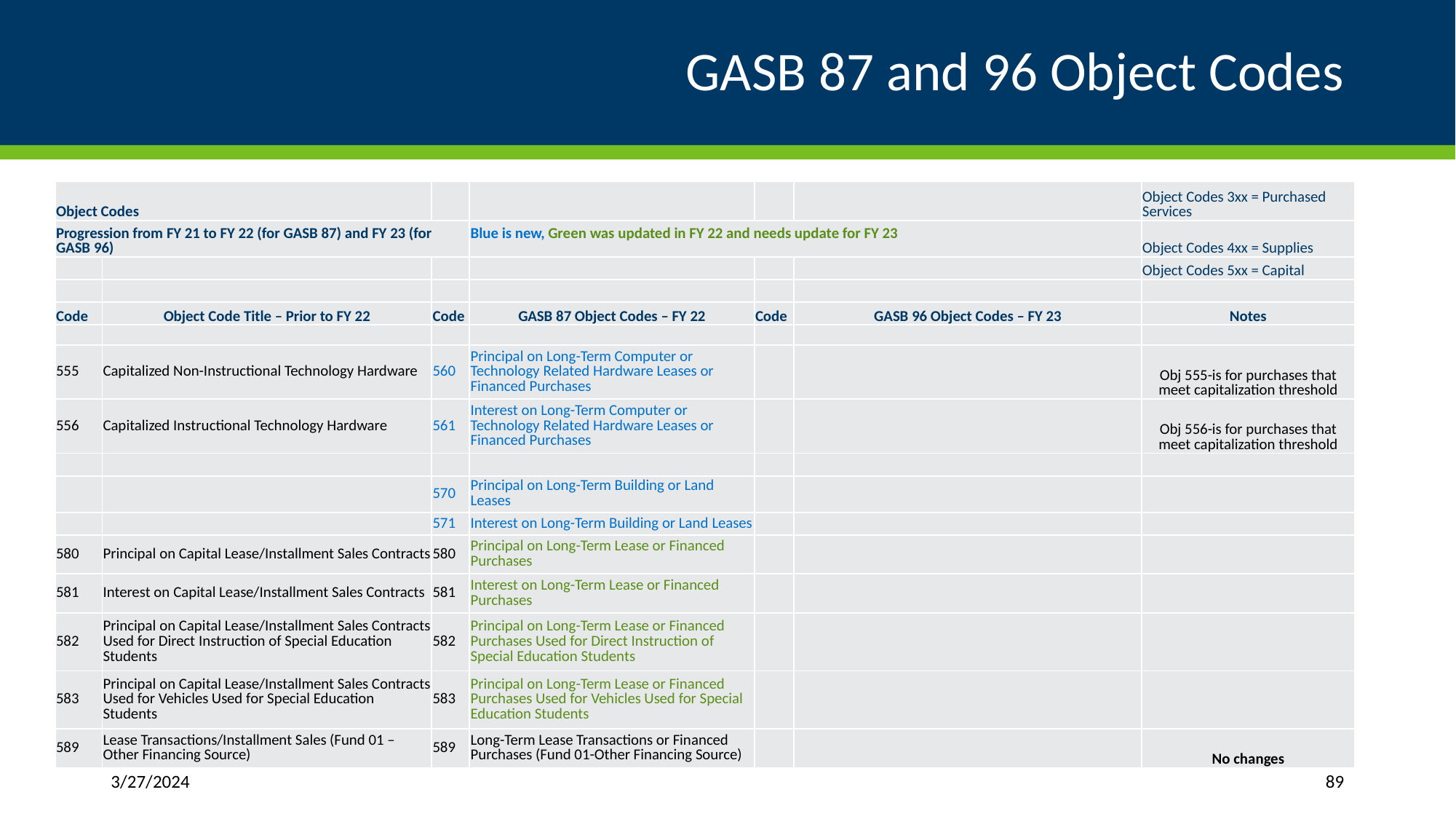

# GASB 87 and 96 Object Codes
| Object Codes |  |  |  |  |  | Object Codes 3xx = Purchased Services |
| --- | --- | --- | --- | --- | --- | --- |
| Progression from FY 21 to FY 22 (for GASB 87) and FY 23 (for GASB 96) |  |  | Blue is new, Green was updated in FY 22 and needs update for FY 23 |  |  | Object Codes 4xx = Supplies |
|  |  |  |  |  |  | Object Codes 5xx = Capital |
|  |  |  |  |  |  |  |
| Code | Object Code Title – Prior to FY 22 | Code | GASB 87 Object Codes – FY 22 | Code | GASB 96 Object Codes – FY 23 | Notes |
|  |  |  |  |  |  |  |
| 555 | Capitalized Non-Instructional Technology Hardware | 560 | Principal on Long-Term Computer or Technology Related Hardware Leases or Financed Purchases |  |  | Obj 555-is for purchases that meet capitalization threshold |
| 556 | Capitalized Instructional Technology Hardware | 561 | Interest on Long-Term Computer or Technology Related Hardware Leases or Financed Purchases |  |  | Obj 556-is for purchases that meet capitalization threshold |
|  |  |  |  |  |  |  |
|  |  | 570 | Principal on Long-Term Building or Land Leases |  |  |  |
|  |  | 571 | Interest on Long-Term Building or Land Leases |  |  |  |
| 580 | Principal on Capital Lease/Installment Sales Contracts | 580 | Principal on Long-Term Lease or Financed Purchases |  |  |  |
| 581 | Interest on Capital Lease/Installment Sales Contracts | 581 | Interest on Long-Term Lease or Financed Purchases |  |  |  |
| 582 | Principal on Capital Lease/Installment Sales Contracts Used for Direct Instruction of Special Education Students | 582 | Principal on Long-Term Lease or Financed Purchases Used for Direct Instruction of Special Education Students |  |  |  |
| 583 | Principal on Capital Lease/Installment Sales Contracts Used for Vehicles Used for Special Education Students | 583 | Principal on Long-Term Lease or Financed Purchases Used for Vehicles Used for Special Education Students |  |  |  |
| 589 | Lease Transactions/Installment Sales (Fund 01 – Other Financing Source) | 589 | Long-Term Lease Transactions or Financed Purchases (Fund 01-Other Financing Source) |  |  | No changes |
3/27/2024
89